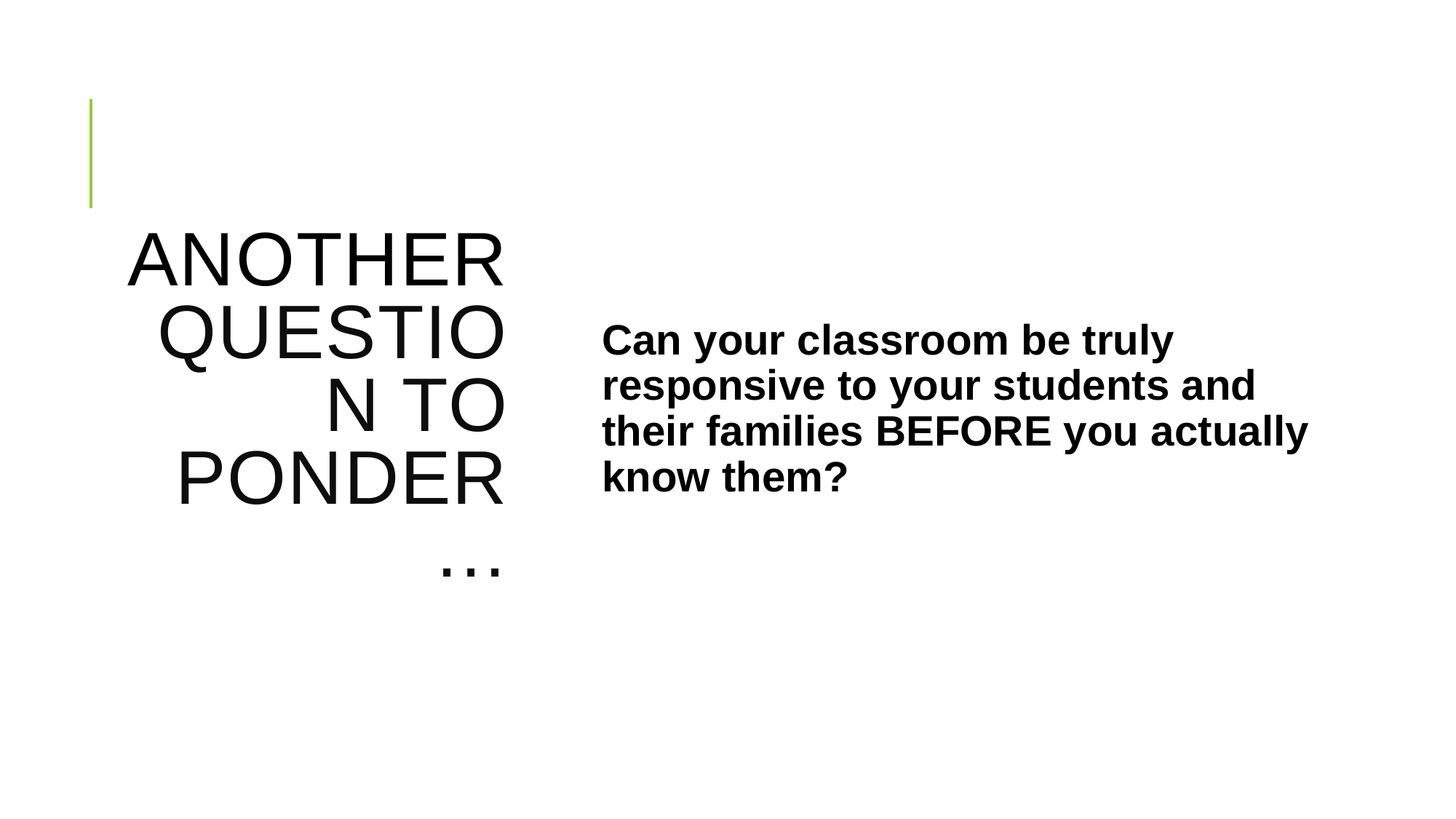

# Another question to ponder…
Can your classroom be truly responsive to your students and their families BEFORE you actually know them?